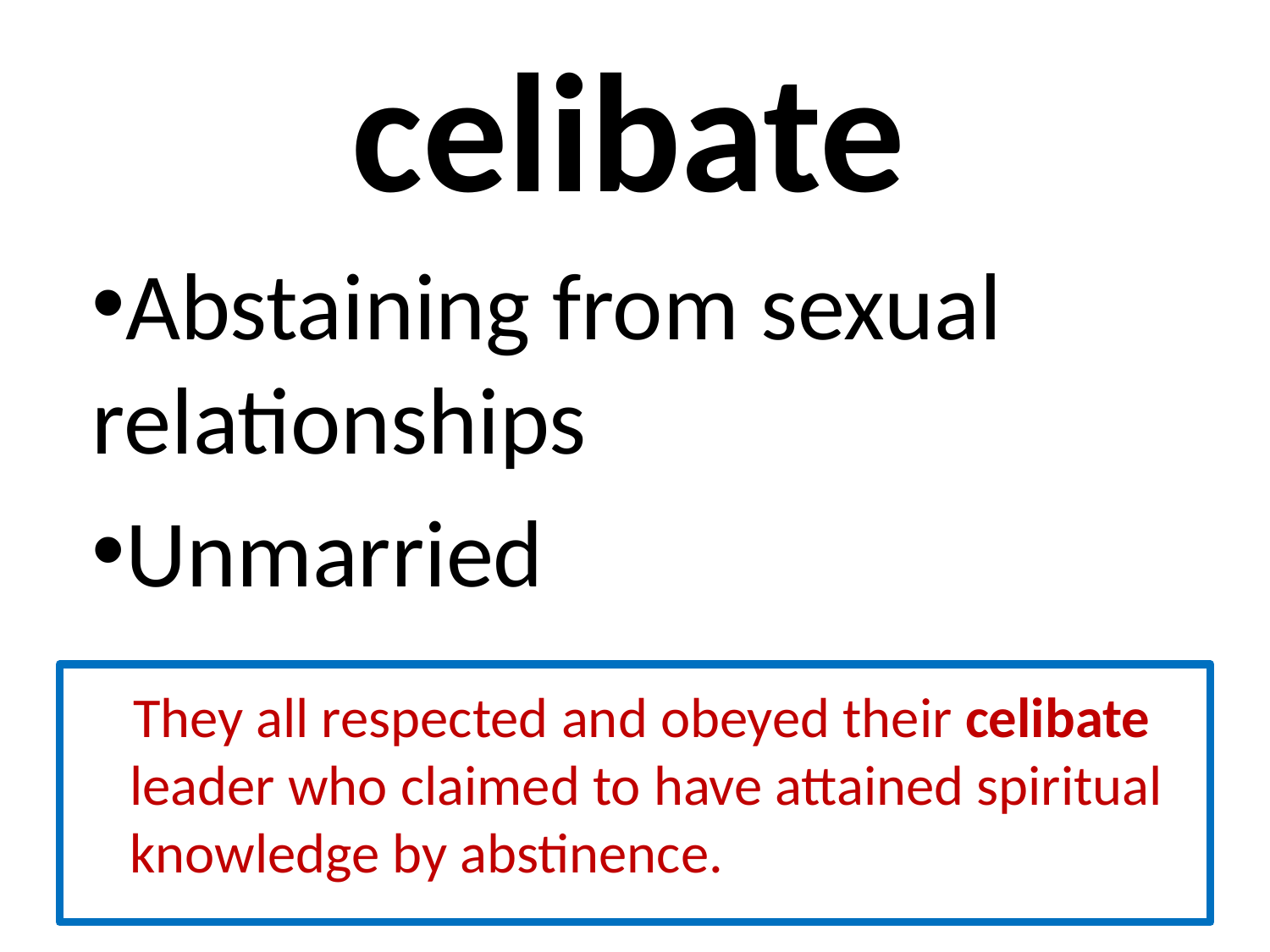

# celibate
Abstaining from sexual relationships
Unmarried

    They all respected and obeyed their celibate leader who claimed to have attained spiritual knowledge by abstinence.